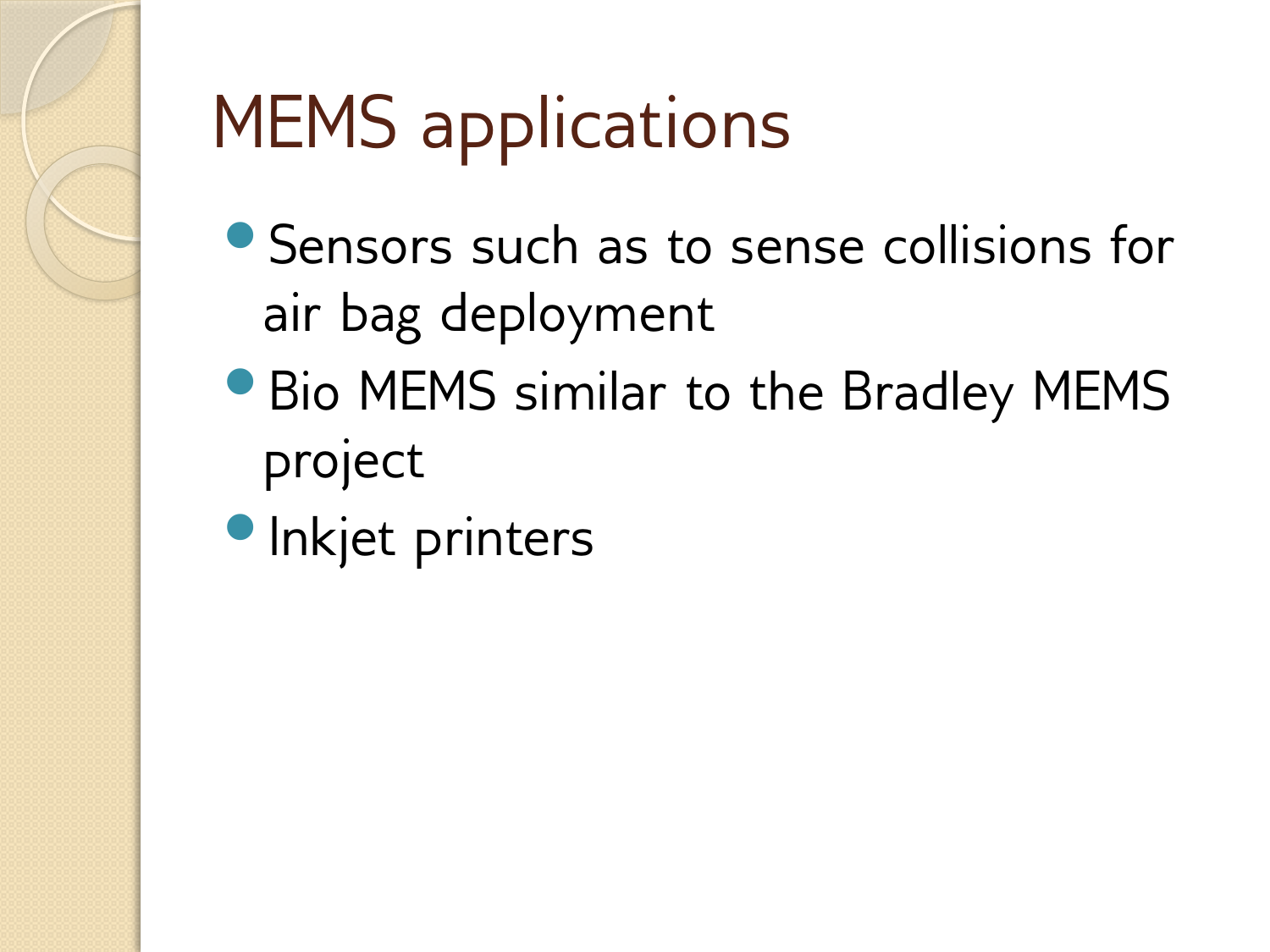

# MEMS applications
Sensors such as to sense collisions for air bag deployment
Bio MEMS similar to the Bradley MEMS project
Inkjet printers